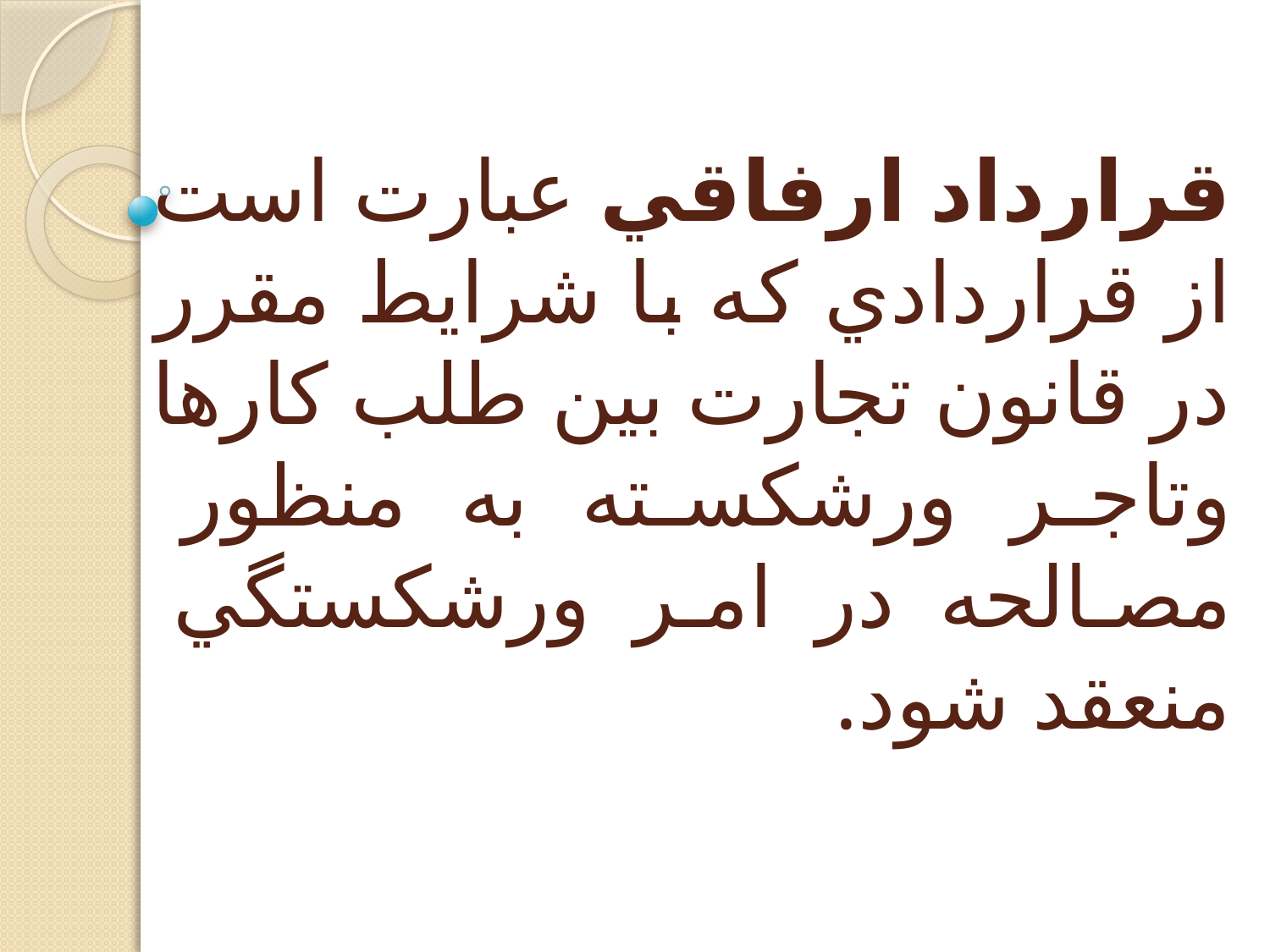

# قرارداد ارفاقي عبارت است از قراردادي كه با شرايط مقرر در قانون تجارت بين طلب كارها وتاجر ورشكسته به منظور مصالحه در امر ورشكستگي منعقد شود.